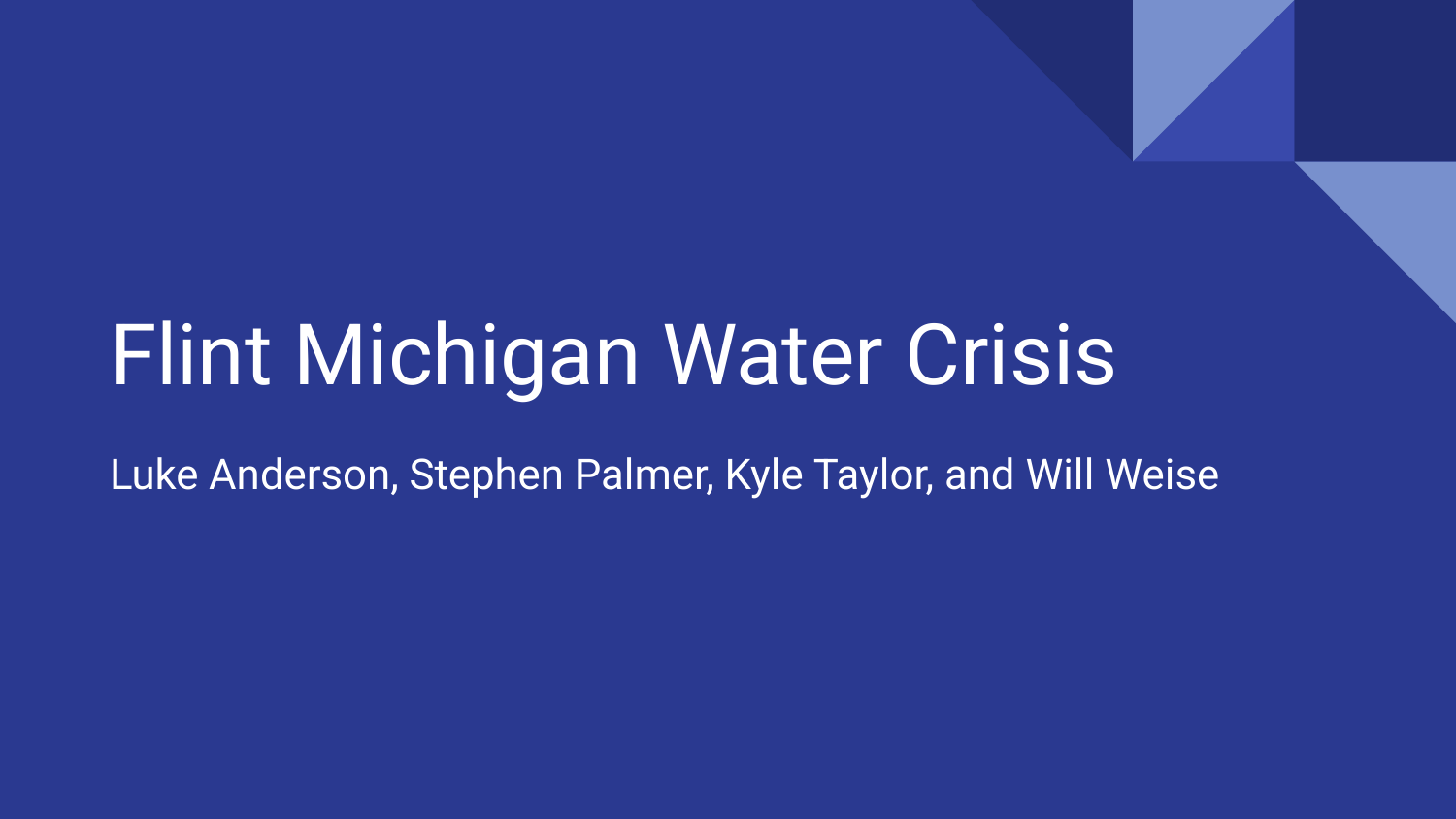

# Flint Michigan Water Crisis
Luke Anderson, Stephen Palmer, Kyle Taylor, and Will Weise